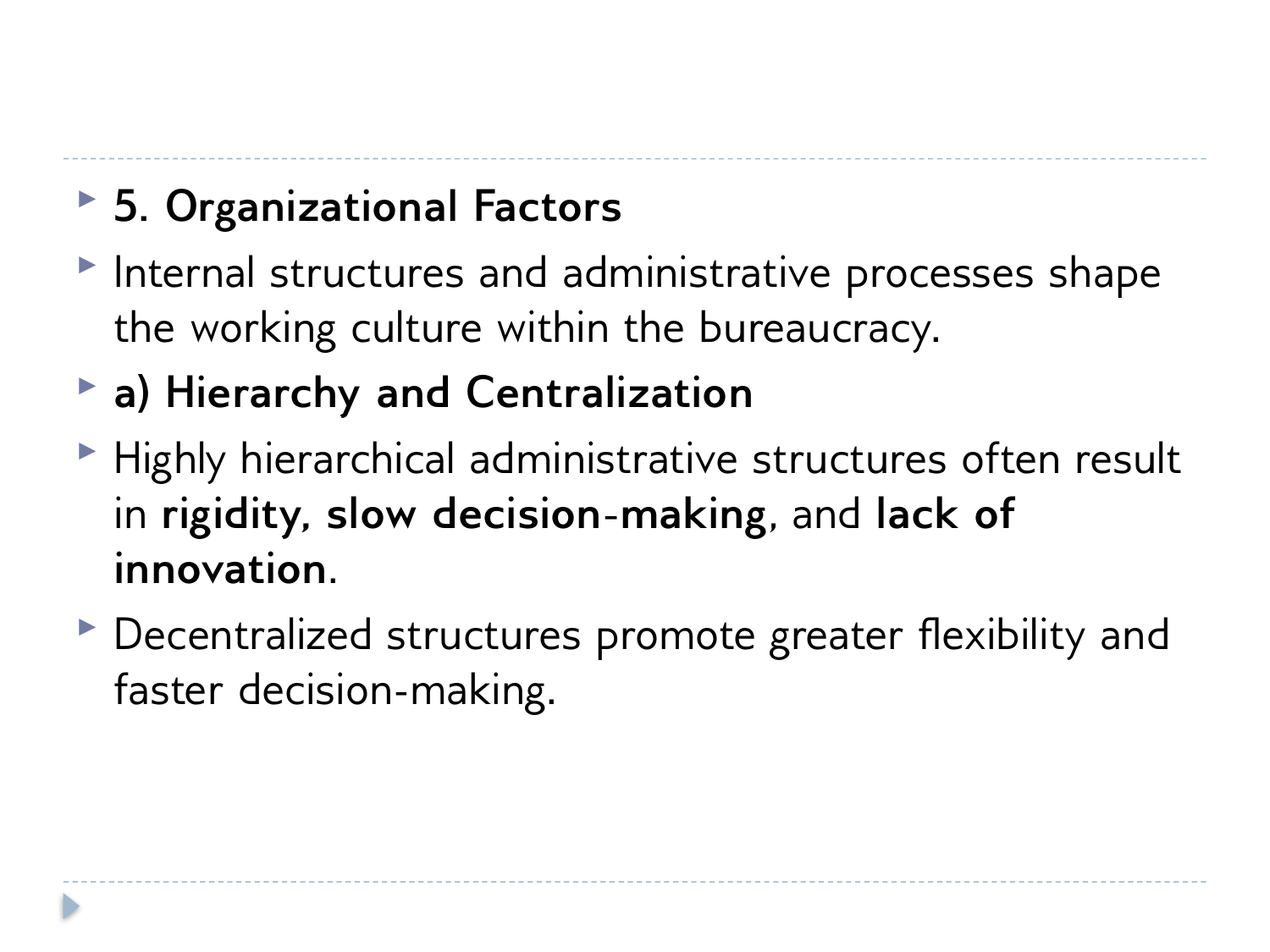

#
5. Organizational Factors
Internal structures and administrative processes shape the working culture within the bureaucracy.
a) Hierarchy and Centralization
Highly hierarchical administrative structures often result in rigidity, slow decision-making, and lack of innovation.
Decentralized structures promote greater flexibility and faster decision-making.